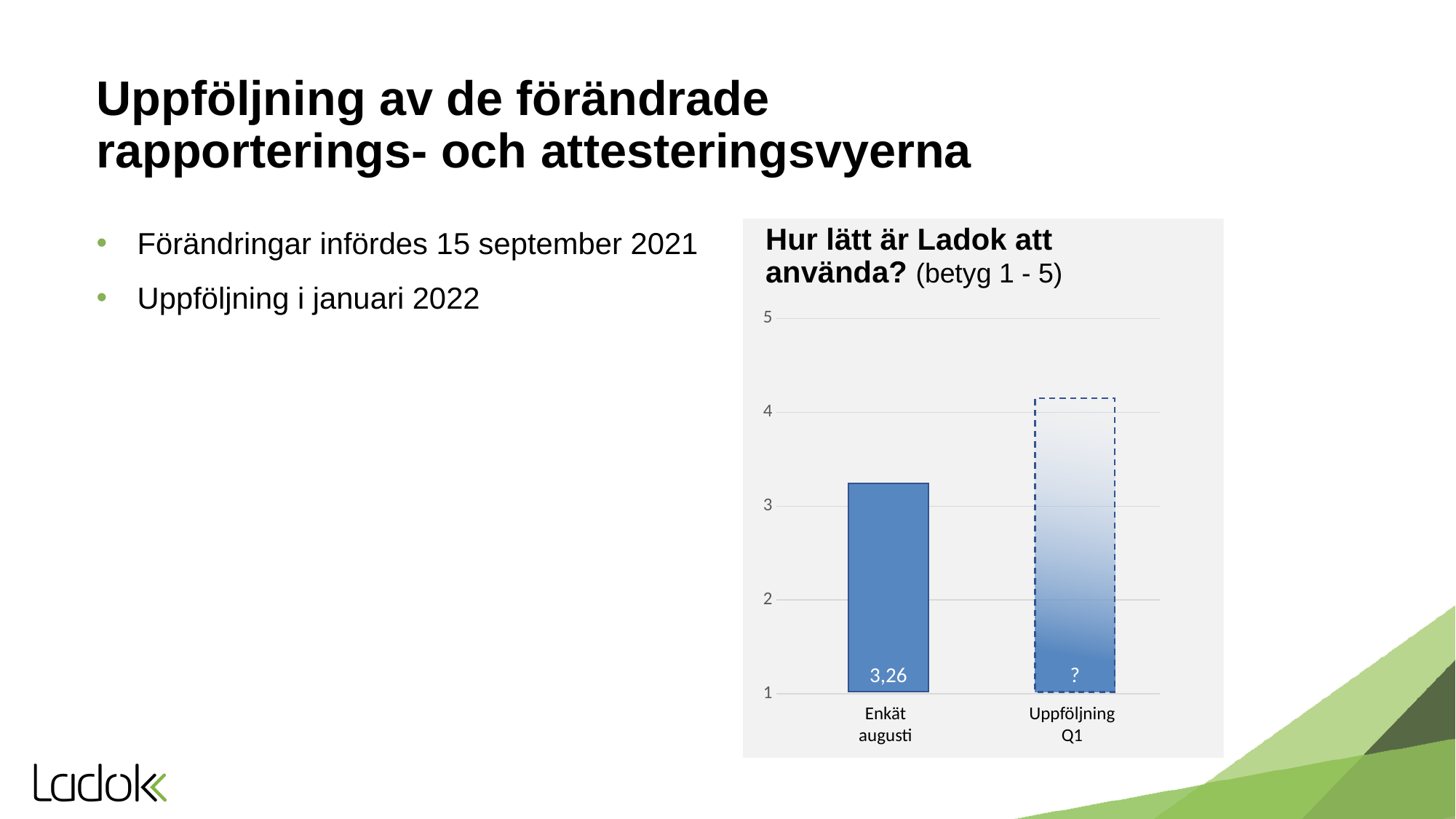

# Uppföljning av de förändrade rapporterings- och attesteringsvyerna
Förändringar infördes 15 september 2021
Uppföljning i januari 2022

Hur lätt är Ladok att använda? (betyg 1 - 5)

### Chart

| Category | Serie 1 |
|---|---|
| Nuläge | 3.2 |
| Beta | 4.8 |
?
3,26
Enkät augusti
Uppföljning Q1